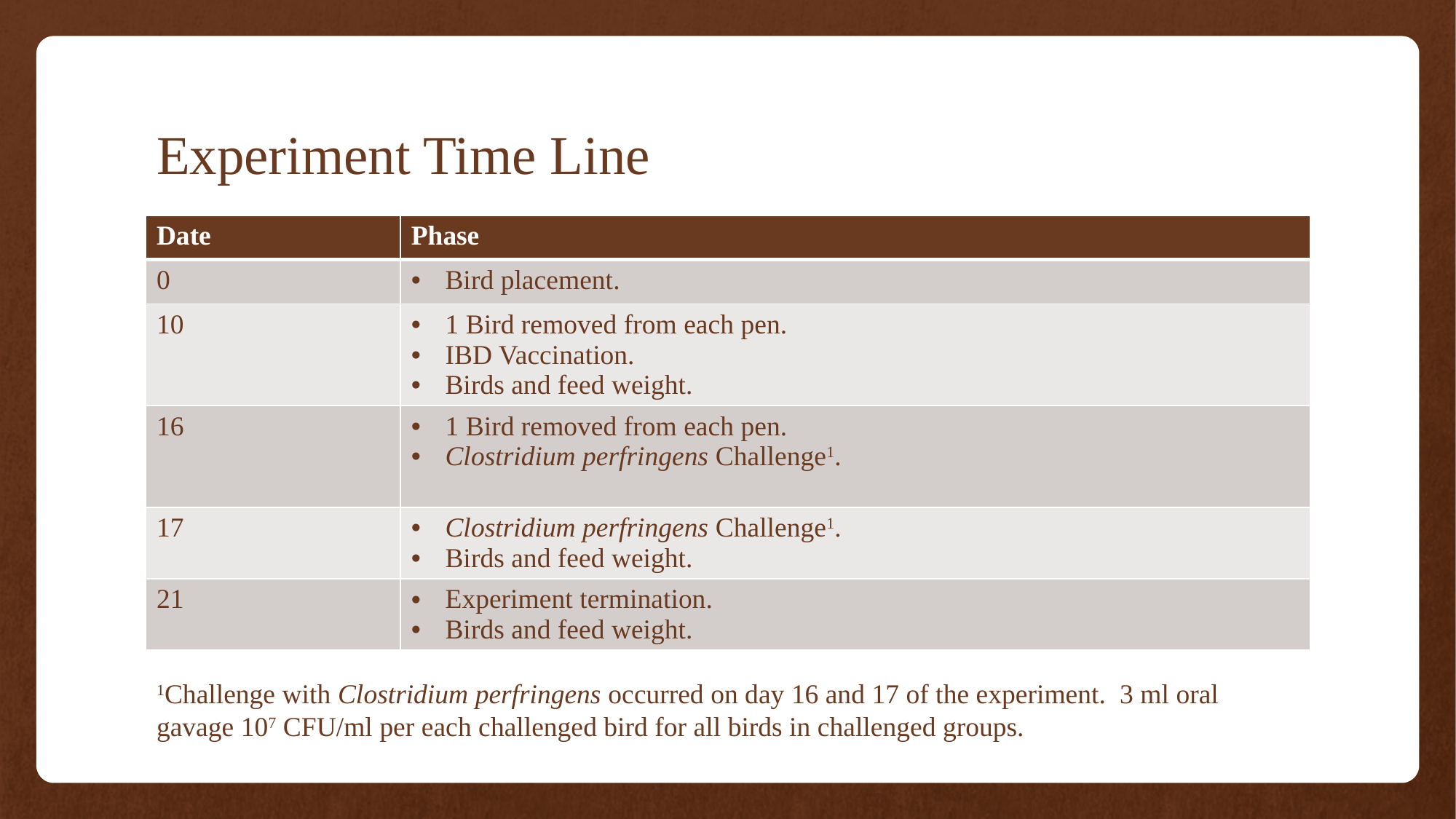

# Experiment Time Line
| Date | Phase |
| --- | --- |
| 0 | Bird placement. |
| 10 | 1 Bird removed from each pen. IBD Vaccination. Birds and feed weight. |
| 16 | 1 Bird removed from each pen. Clostridium perfringens Challenge1. |
| 17 | Clostridium perfringens Challenge1. Birds and feed weight. |
| 21 | Experiment termination. Birds and feed weight. |
1Challenge with Clostridium perfringens occurred on day 16 and 17 of the experiment.  3 ml oral gavage 107 CFU/ml per each challenged bird for all birds in challenged groups.